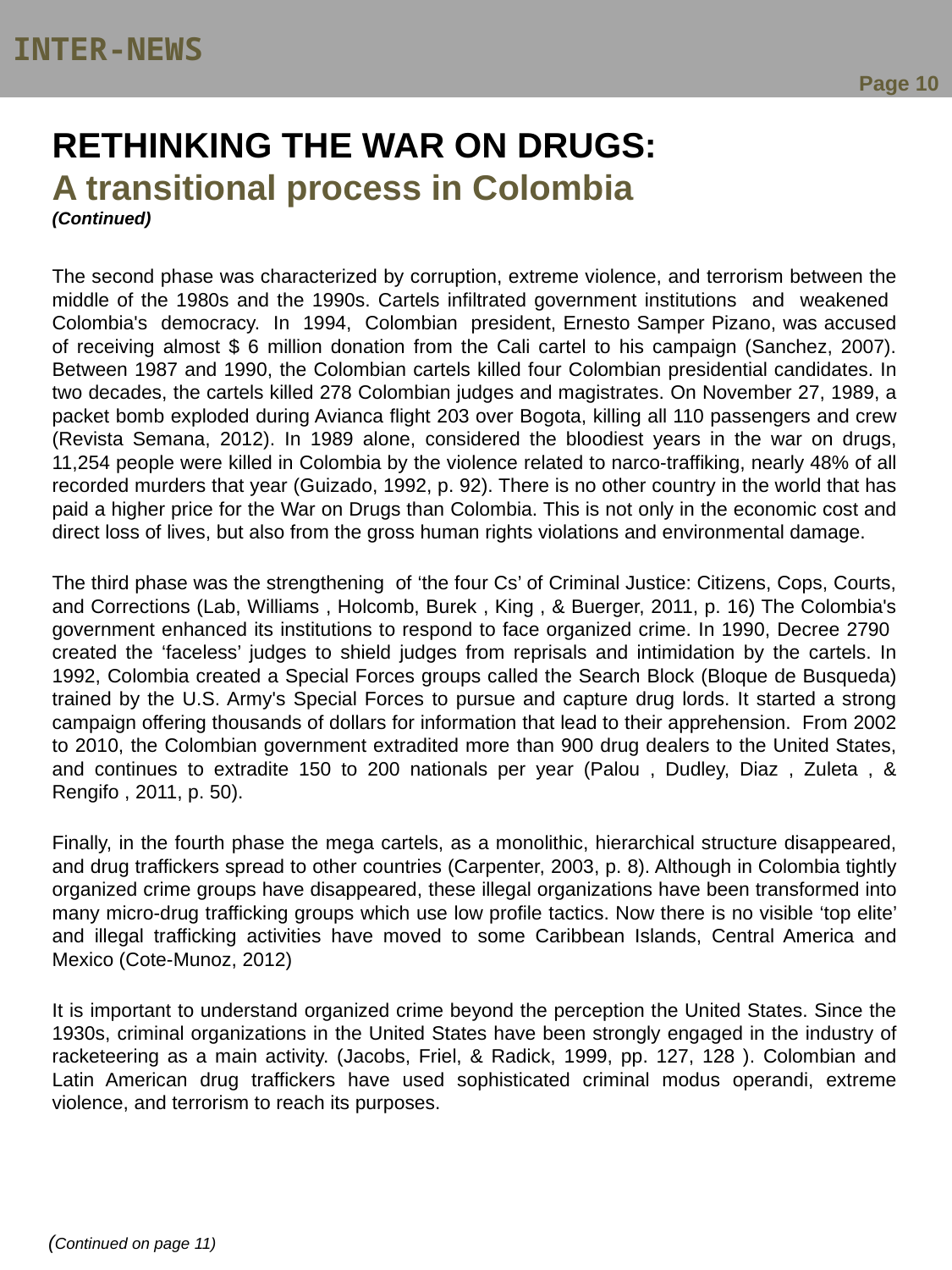

Inter-News
Page 10
RETHINKING THE WAR ON DRUGS:
A transitional process in Colombia
(Continued)
The second phase was characterized by corruption, extreme violence, and terrorism between the middle of the 1980s and the 1990s. Cartels infiltrated government institutions  and  weakened  Colombia's  democracy.  In  1994,  Colombian  president, Ernesto Samper Pizano, was accused of receiving almost $ 6 million donation from the Cali cartel to his campaign (Sanchez, 2007). Between 1987 and 1990, the Colombian cartels killed four Colombian presidential candidates. In two decades, the cartels killed 278 Colombian judges and magistrates. On November 27, 1989, a packet bomb exploded during Avianca flight 203 over Bogota, killing all 110 passengers and crew (Revista Semana, 2012). In 1989 alone, considered the bloodiest years in the war on drugs, 11,254 people were killed in Colombia by the violence related to narco-traffiking, nearly 48% of all recorded murders that year (Guizado, 1992, p. 92). There is no other country in the world that has paid a higher price for the War on Drugs than Colombia. This is not only in the economic cost and direct loss of lives, but also from the gross human rights violations and environmental damage.

The third phase was the strengthening  of ‘the four Cs’ of Criminal Justice: Citizens, Cops, Courts, and Corrections (Lab, Williams , Holcomb, Burek , King , & Buerger, 2011, p. 16) The Colombia's government enhanced its institutions to respond to face organized crime. In 1990, Decree 2790  created the ‘faceless’ judges to shield judges from reprisals and intimidation by the cartels. In 1992, Colombia created a Special Forces groups called the Search Block (Bloque de Busqueda) trained by the U.S. Army's Special Forces to pursue and capture drug lords. It started a strong campaign offering thousands of dollars for information that lead to their apprehension.  From 2002 to 2010, the Colombian government extradited more than 900 drug dealers to the United States, and continues to extradite 150 to 200 nationals per year (Palou , Dudley, Diaz , Zuleta , & Rengifo , 2011, p. 50).

Finally, in the fourth phase the mega cartels, as a monolithic, hierarchical structure disappeared, and drug traffickers spread to other countries (Carpenter, 2003, p. 8). Although in Colombia tightly organized crime groups have disappeared, these illegal organizations have been transformed into many micro-drug trafficking groups which use low profile tactics. Now there is no visible ‘top elite’ and illegal trafficking activities have moved to some Caribbean Islands, Central America and Mexico (Cote-Munoz, 2012)

It is important to understand organized crime beyond the perception the United States. Since the 1930s, criminal organizations in the United States have been strongly engaged in the industry of racketeering as a main activity. (Jacobs, Friel, & Radick, 1999, pp. 127, 128 ). Colombian and Latin American drug traffickers have used sophisticated criminal modus operandi, extreme violence, and terrorism to reach its purposes.
(Continued on page 11)